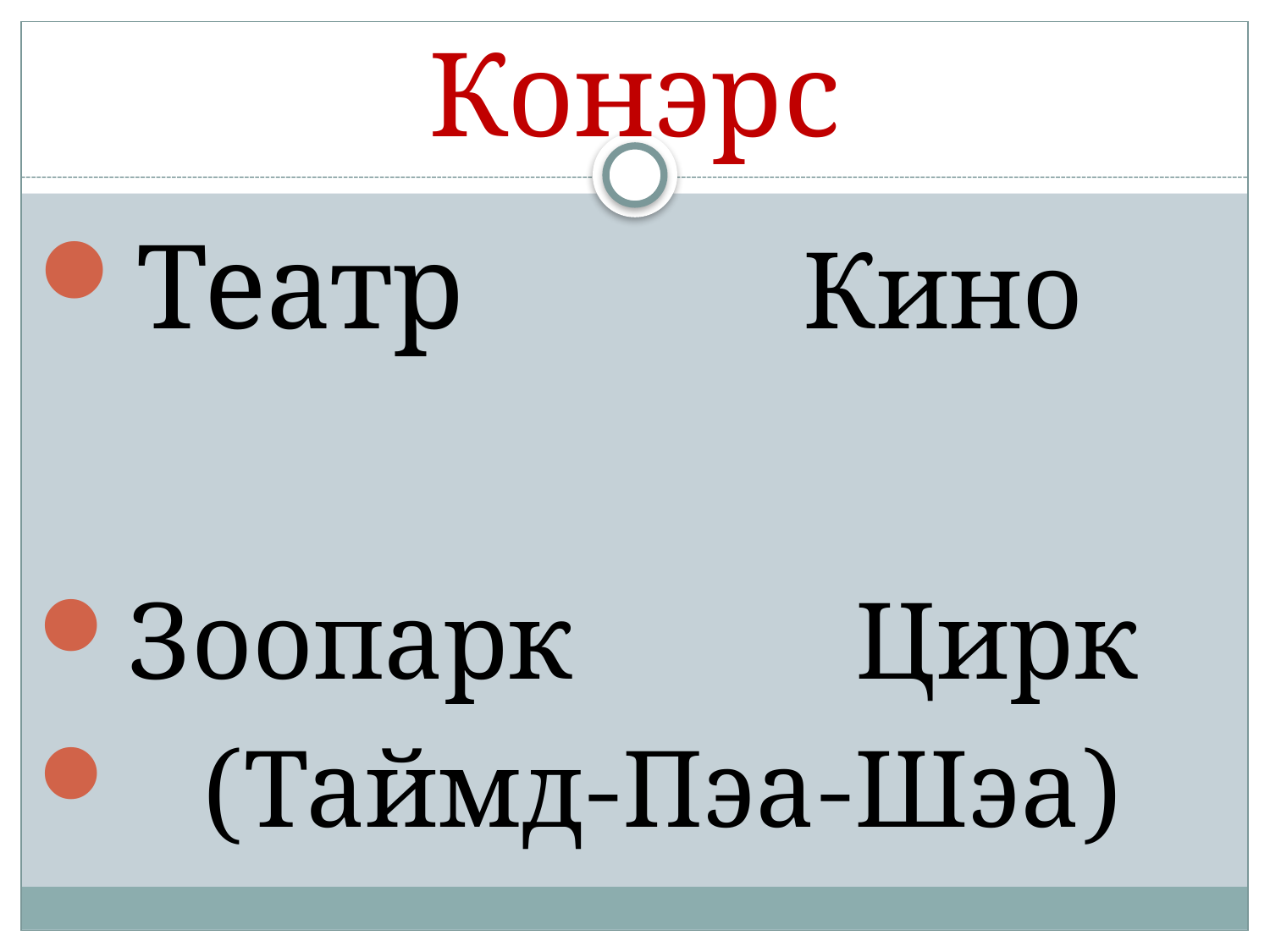

# Конэрс
Театр            Кино

Зоопарк           Цирк
   (Таймд-Пэа-Шэа)